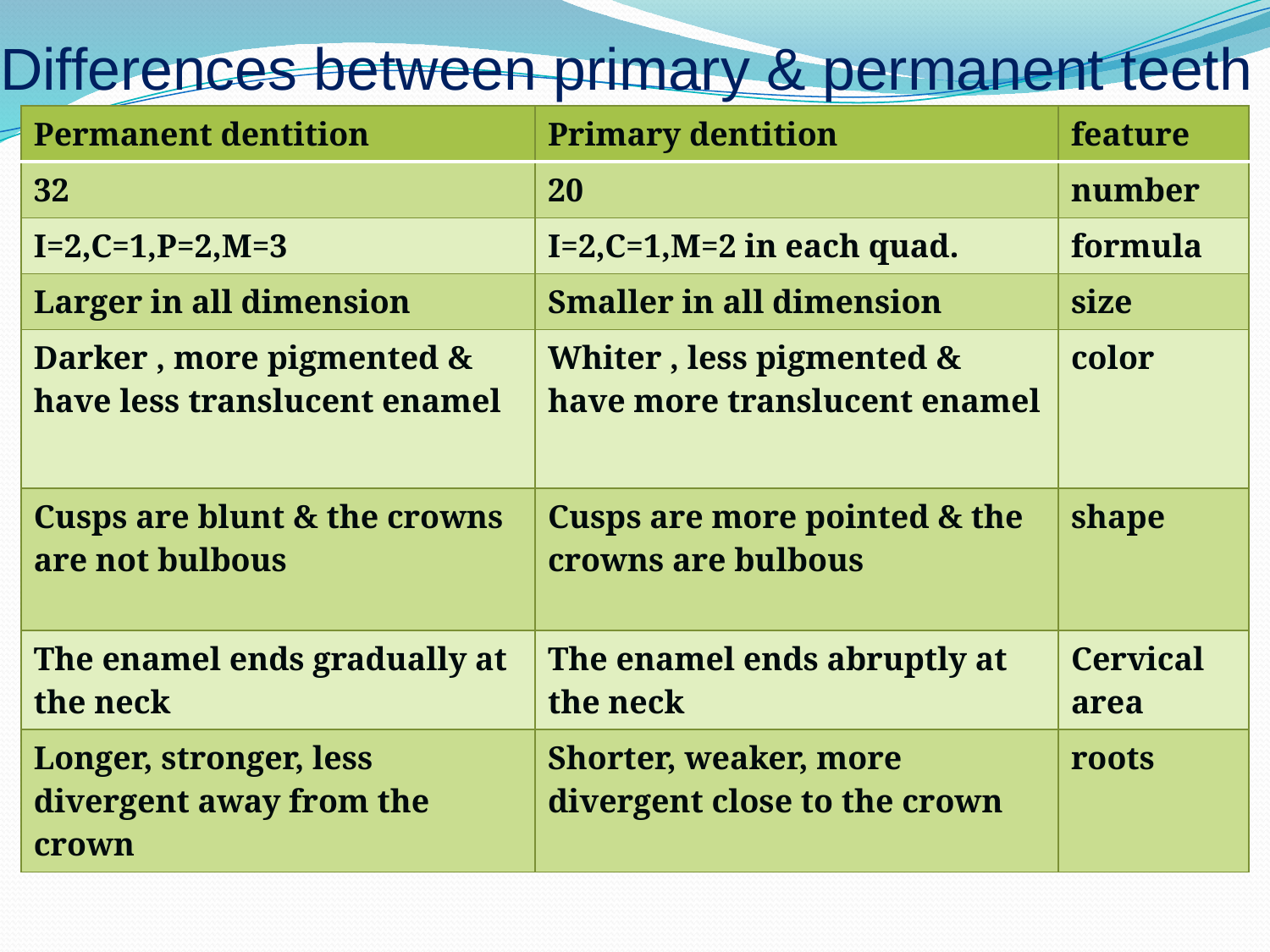

# Differences between primary & permanent teeth
| Permanent dentition | Primary dentition | feature |
| --- | --- | --- |
| 32 | 20 | number |
| I=2,C=1,P=2,M=3 | I=2,C=1,M=2 in each quad. | formula |
| Larger in all dimension | Smaller in all dimension | size |
| Darker , more pigmented & have less translucent enamel | Whiter , less pigmented & have more translucent enamel | color |
| Cusps are blunt & the crowns are not bulbous | Cusps are more pointed & the crowns are bulbous | shape |
| The enamel ends gradually at the neck | The enamel ends abruptly at the neck | Cervical area |
| Longer, stronger, less divergent away from the crown | Shorter, weaker, more divergent close to the crown | roots |